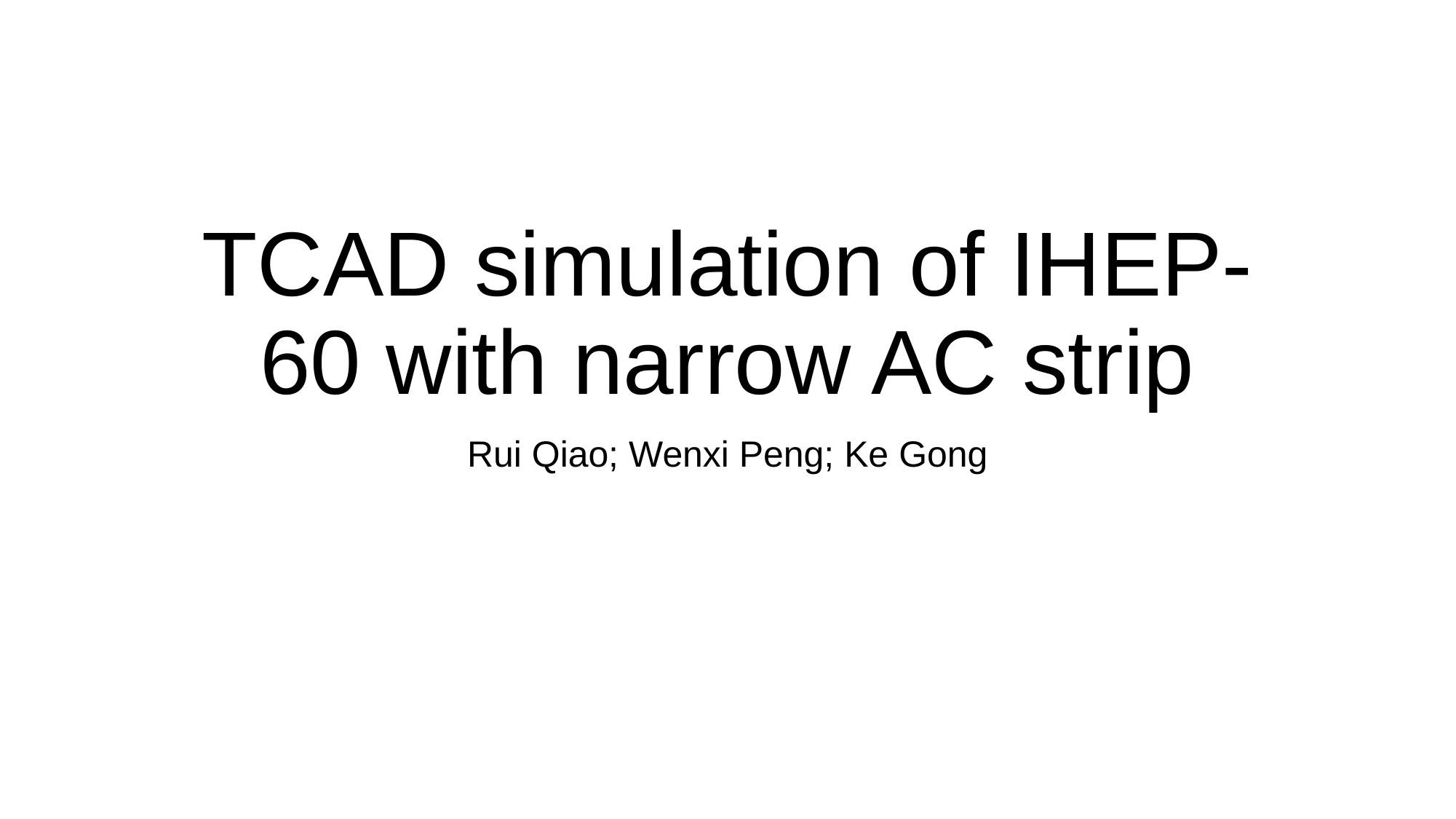

# TCAD simulation of IHEP-60 with narrow AC strip
Rui Qiao; Wenxi Peng; Ke Gong